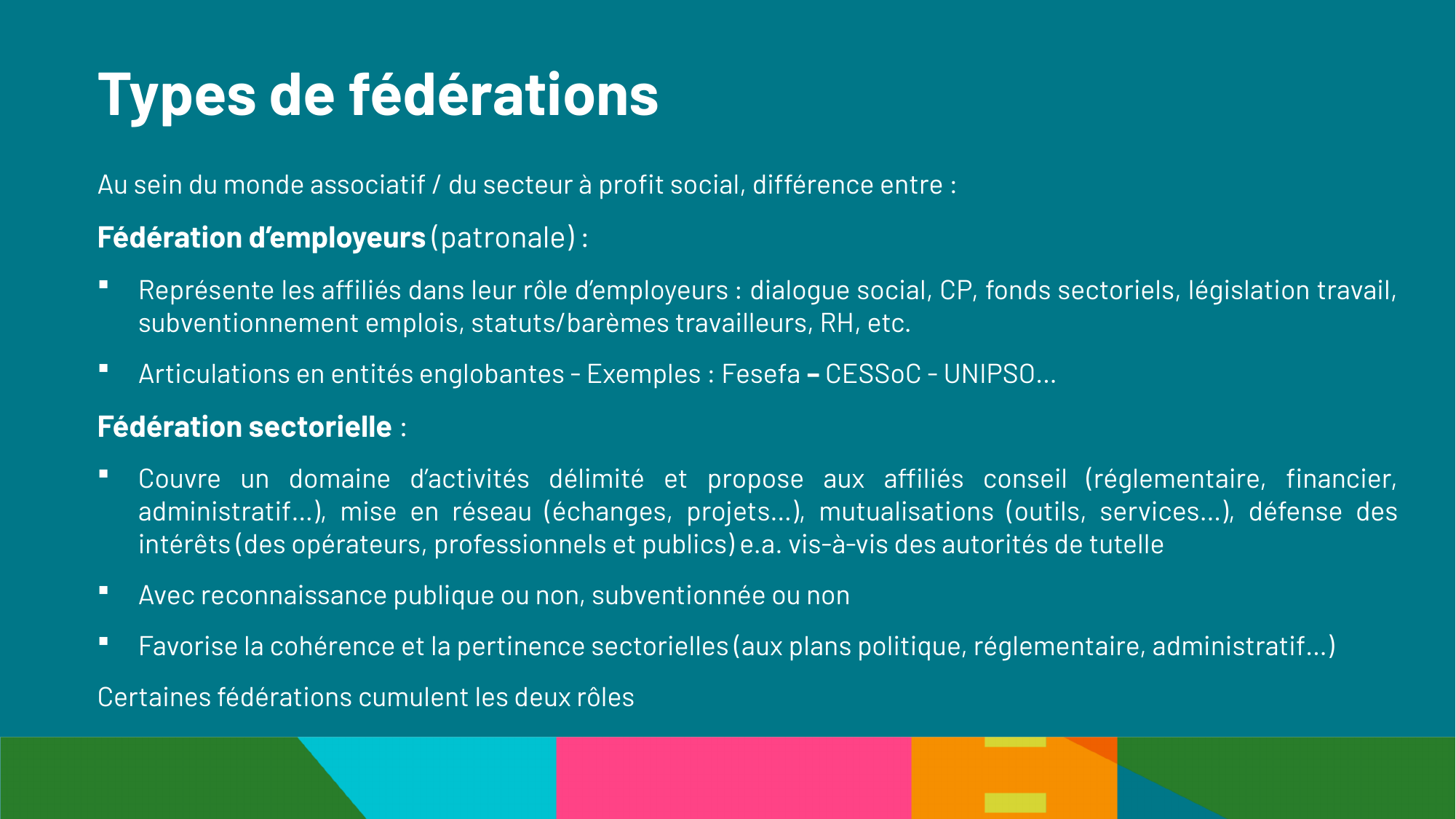

# Types de fédérations
Au sein du monde associatif / du secteur à profit social, différence entre :
Fédération d’employeurs (patronale) :
Représente les affiliés dans leur rôle d’employeurs : dialogue social, CP, fonds sectoriels, législation travail, subventionnement emplois, statuts/barèmes travailleurs, RH, etc.
Articulations en entités englobantes - Exemples : Fesefa – CESSoC - UNIPSO…
Fédération sectorielle :
Couvre un domaine d’activités délimité et propose aux affiliés conseil (réglementaire, financier, administratif…), mise en réseau (échanges, projets…), mutualisations (outils, services…), défense des intérêts (des opérateurs, professionnels et publics) e.a. vis-à-vis des autorités de tutelle
Avec reconnaissance publique ou non, subventionnée ou non
Favorise la cohérence et la pertinence sectorielles (aux plans politique, réglementaire, administratif…)
Certaines fédérations cumulent les deux rôles